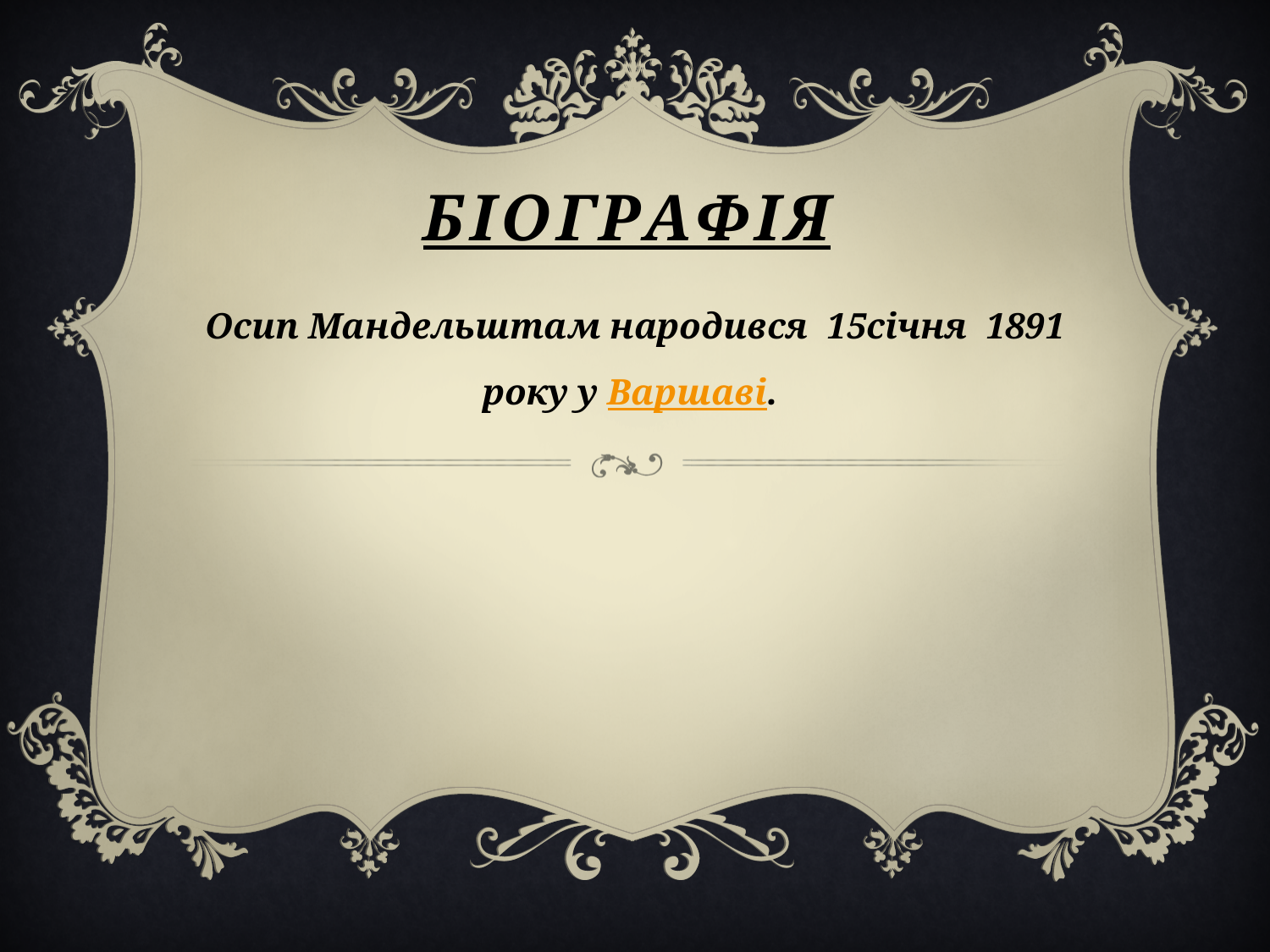

# Біографія
Осип Мандельштам народився  15січня  1891 року у Варшаві.